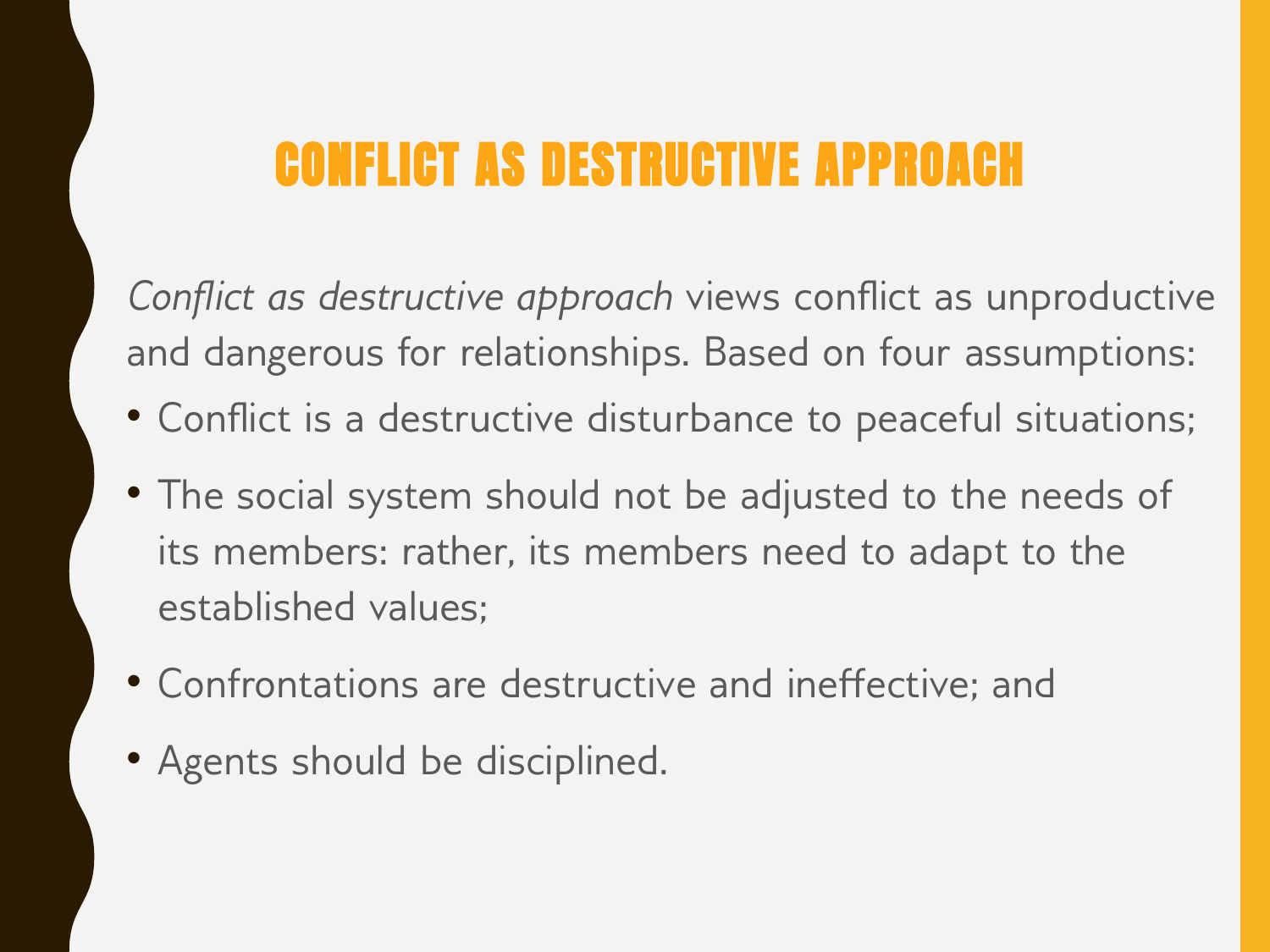

# Conflict as destructive approach
Conflict as destructive approach views conflict as unproductive and dangerous for relationships. Based on four assumptions:
Conflict is a destructive disturbance to peaceful situations;
The social system should not be adjusted to the needs of its members: rather, its members need to adapt to the established values;
Confrontations are destructive and ineffective; and
Agents should be disciplined.